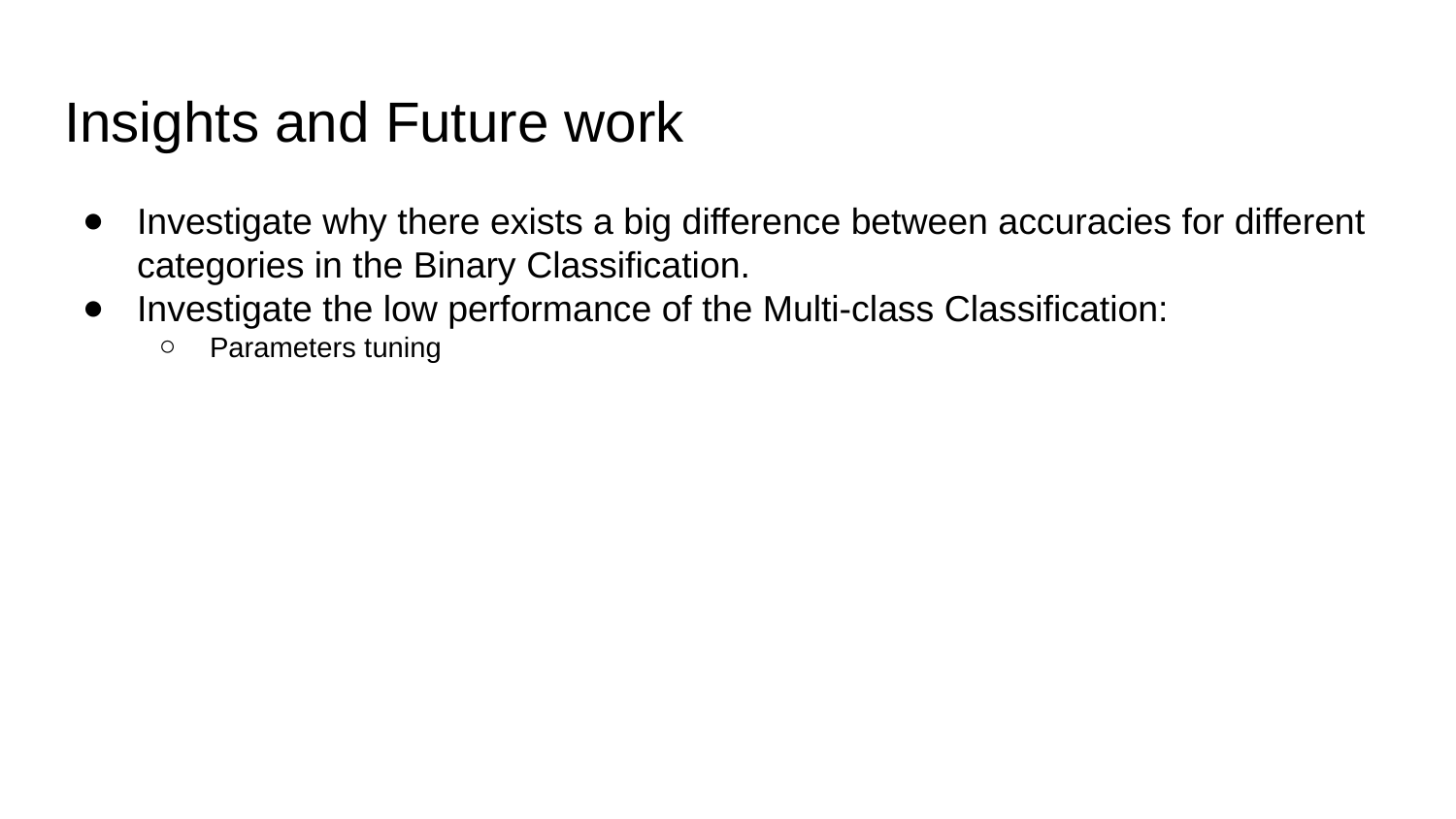

# Insights and Future work
Investigate why there exists a big difference between accuracies for different categories in the Binary Classification.
Investigate the low performance of the Multi-class Classification:
Parameters tuning